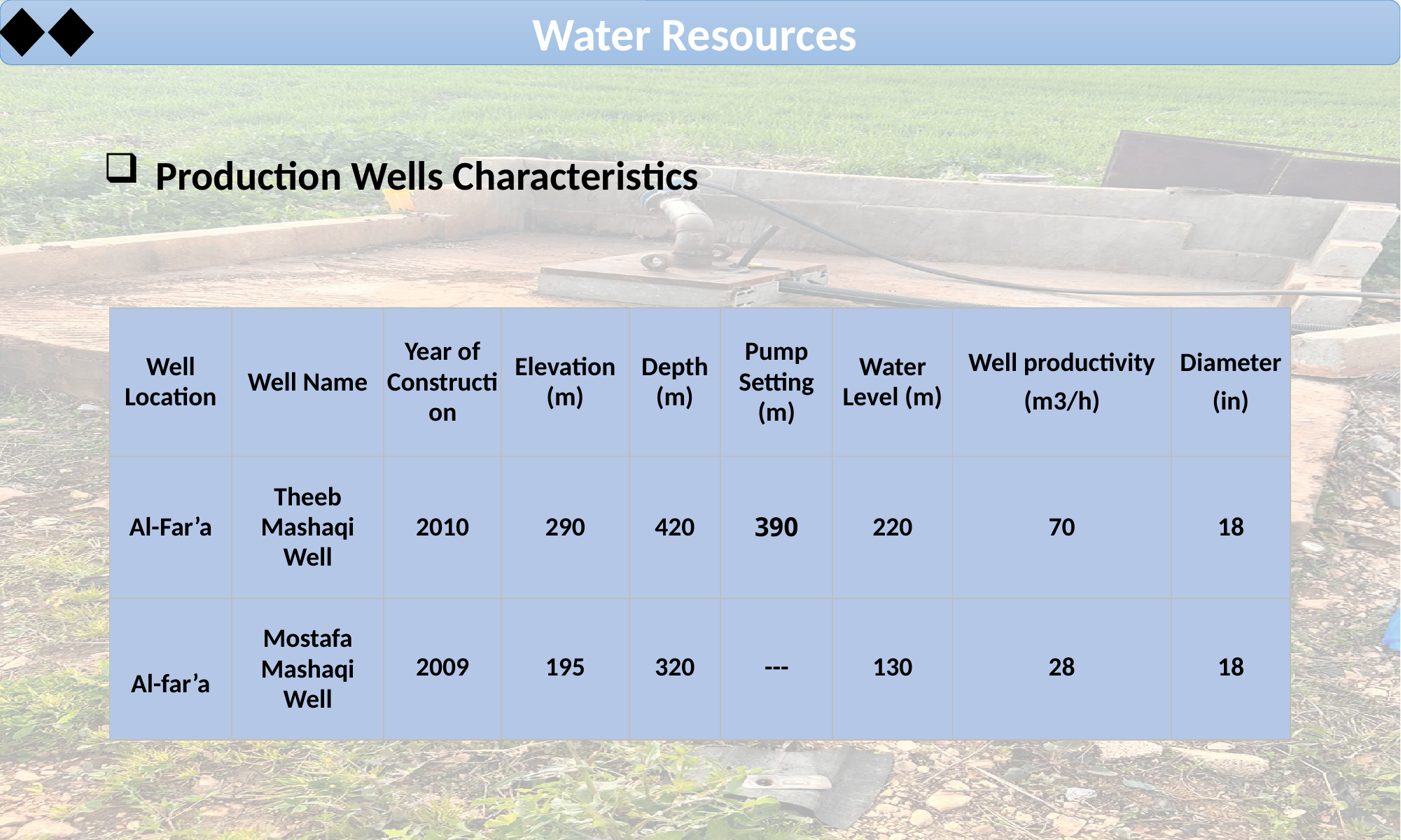

Water Resources

Production Wells Characteristics
| Well Location | Well Name | Year of Construction | Elevation (m) | Depth (m) | Pump Setting (m) | Water Level (m) | Well productivity (m3/h) | Diameter (in) |
| --- | --- | --- | --- | --- | --- | --- | --- | --- |
| Al-Far’a | Theeb Mashaqi Well | 2010 | 290 | 420 | 390 | 220 | 70 | 18 |
| Al-far’a | Mostafa Mashaqi Well | 2009 | 195 | 320 | --- | 130 | 28 | 18 |